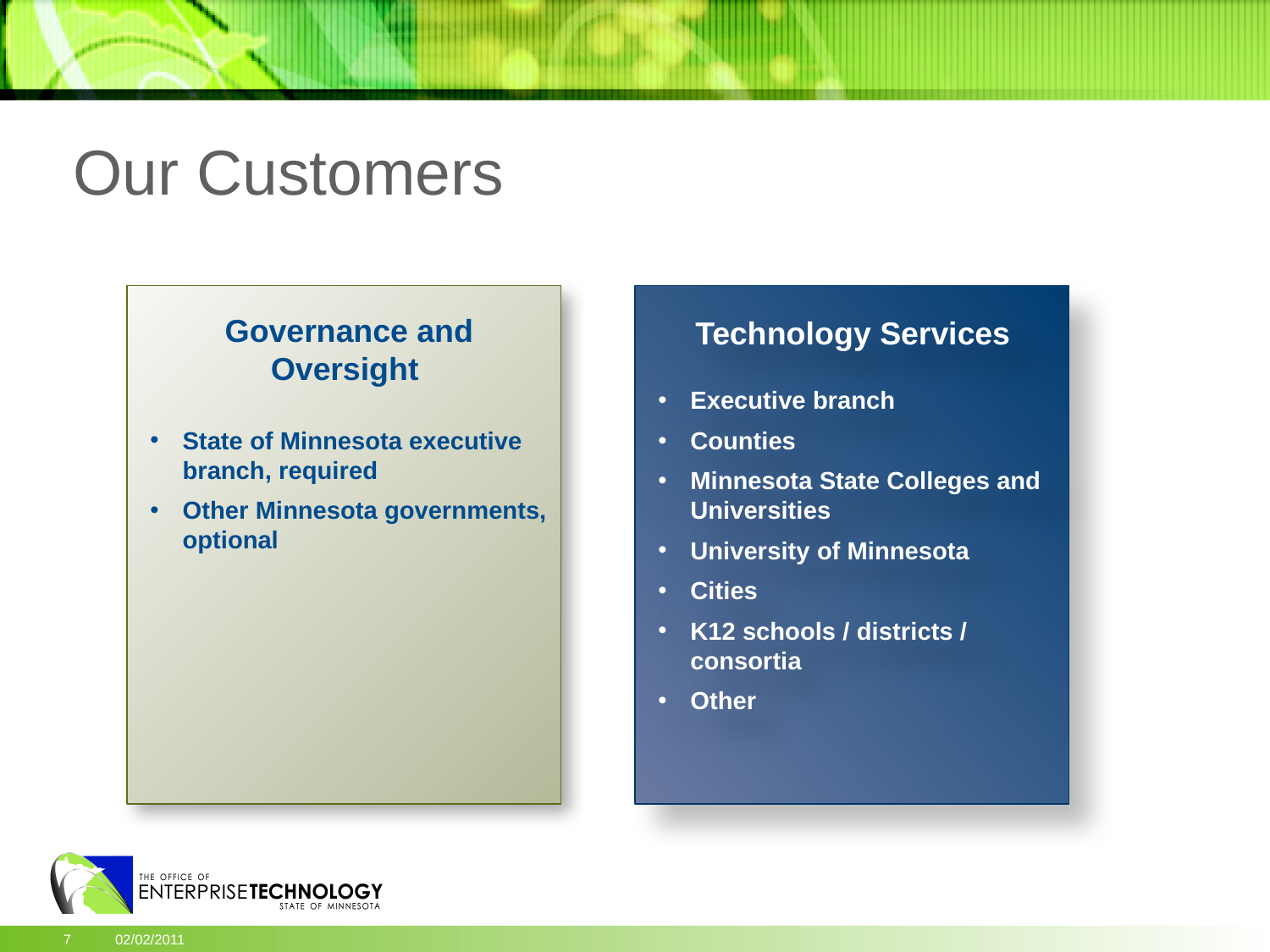

Our Customers

Governance and Oversight

State of Minnesota executive branch, required
Other Minnesota governments, optional
Technology Services

Executive branch
Counties
Minnesota State Colleges and Universities
University of Minnesota
Cities
K12 schools / districts / consortia
Other